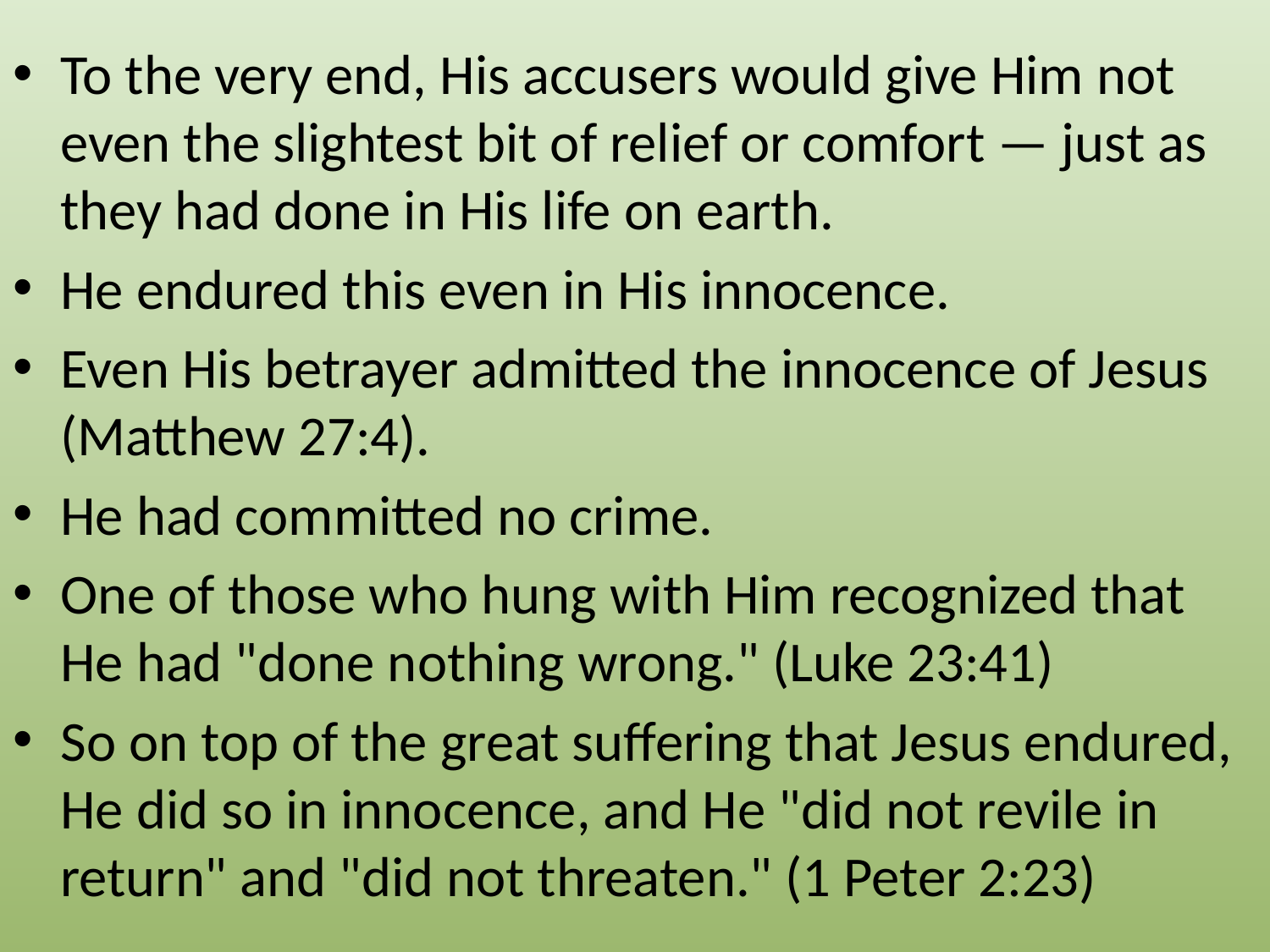

To the very end, His accusers would give Him not even the slightest bit of relief or comfort — just as they had done in His life on earth.
He endured this even in His innocence.
Even His betrayer admitted the innocence of Jesus (Matthew 27:4).
He had committed no crime.
One of those who hung with Him recognized that He had "done nothing wrong." (Luke 23:41)
So on top of the great suffering that Jesus endured, He did so in innocence, and He "did not revile in return" and "did not threaten." (1 Peter 2:23)